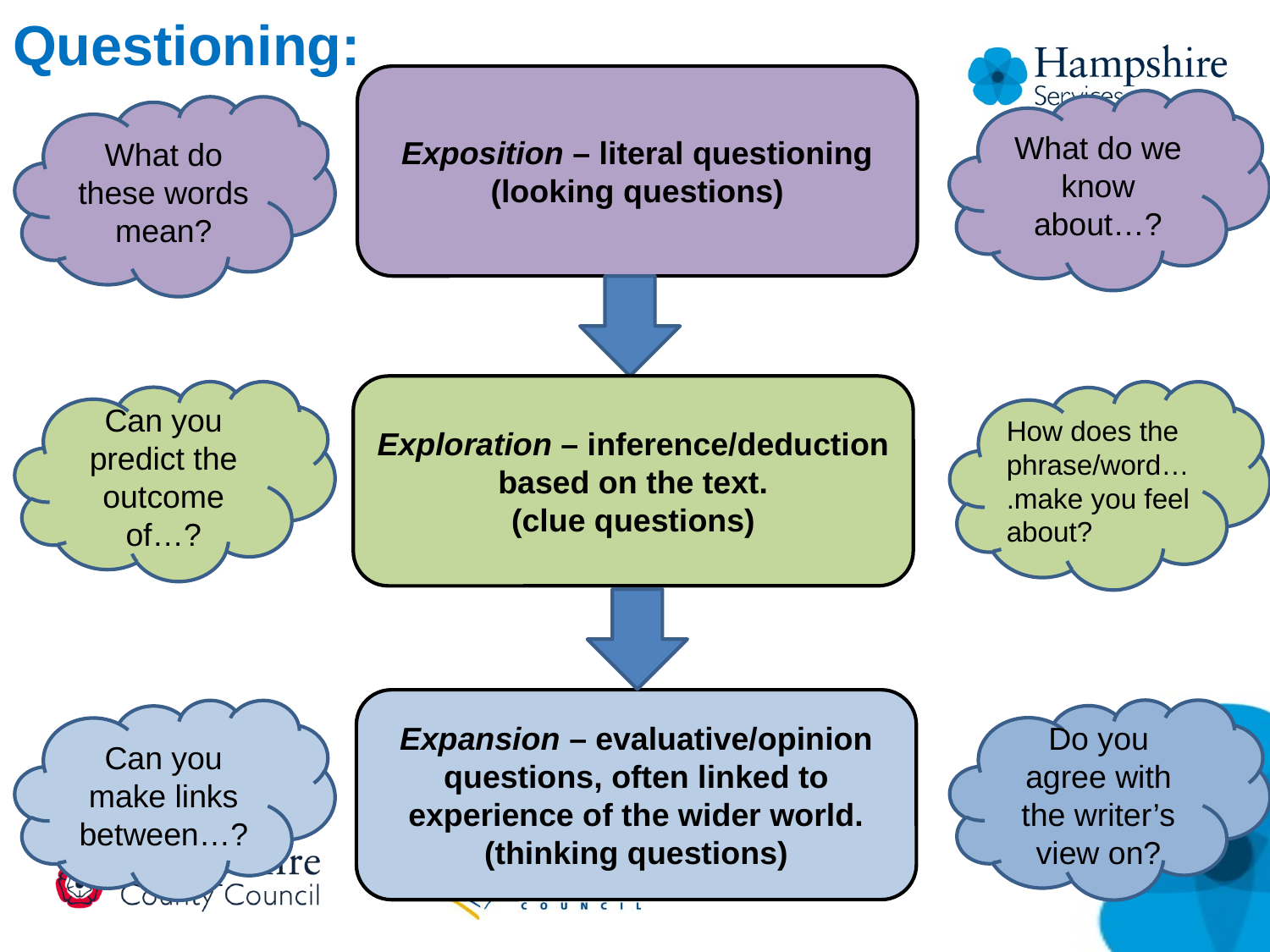

# Questioning:
 Exposition – literal questioning
(looking questions)

What do we know about…?
What do these words mean?
Exploration – inference/deduction based on the text.
(clue questions)

Can you predict the outcome of…?
How does the phrase/word….make you feel about?
Expansion – evaluative/opinion questions, often linked to experience of the wider world.
(thinking questions)
Do you agree with the writer’s view on?
Can you make links between…?